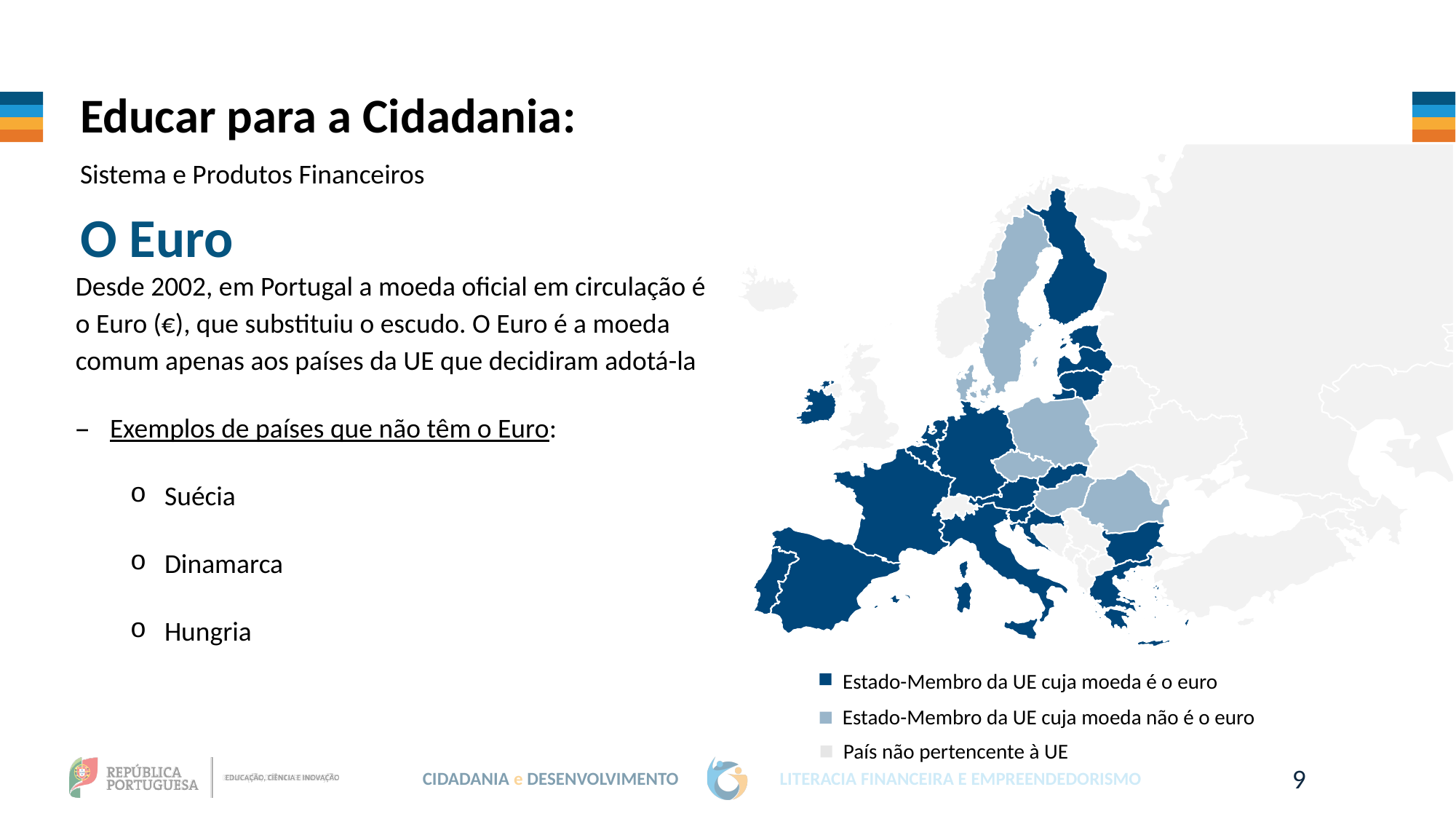

Educar para a Cidadania:

Sistema e Produtos Financeiros
O Euro

Desde 2002, em Portugal a moeda oficial em circulação é o Euro (€), que substituiu o escudo. O Euro é a moeda comum apenas aos países da UE que decidiram adotá-la
Exemplos de países que não têm o Euro:
Suécia
Dinamarca
Hungria

Estado-Membro da UE cuja moeda é o euro

Estado-Membro da UE cuja moeda não é o euro

País não pertencente à UE

9